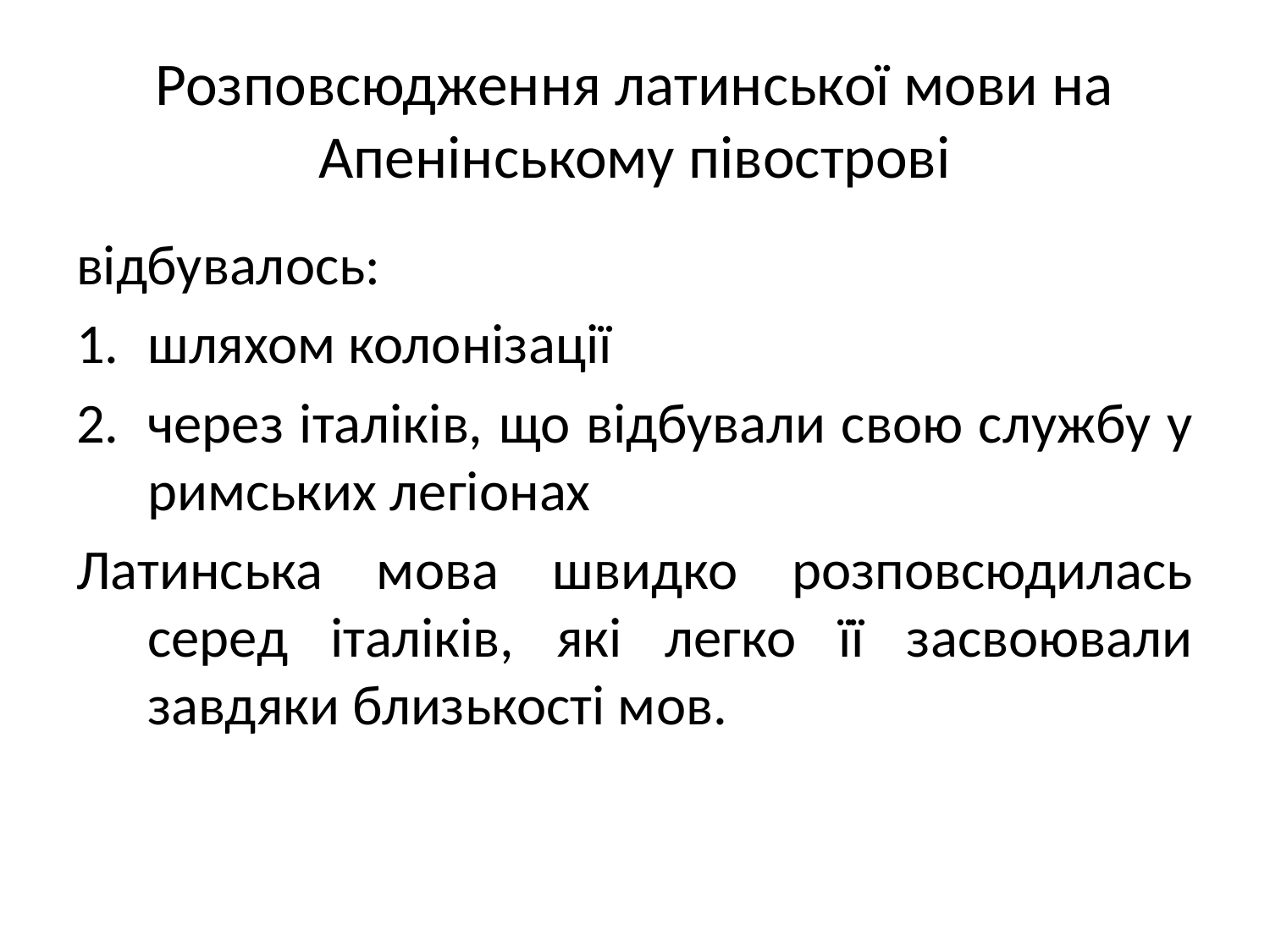

# Розповсюдження латинської мови на Апенінському півострові
відбувалось:
шляхом колонізації
через італіків, що відбували свою службу у римських легіонах
Латинська мова швидко розповсюдилась серед італіків, які легко її засвоювали завдяки близькості мов.